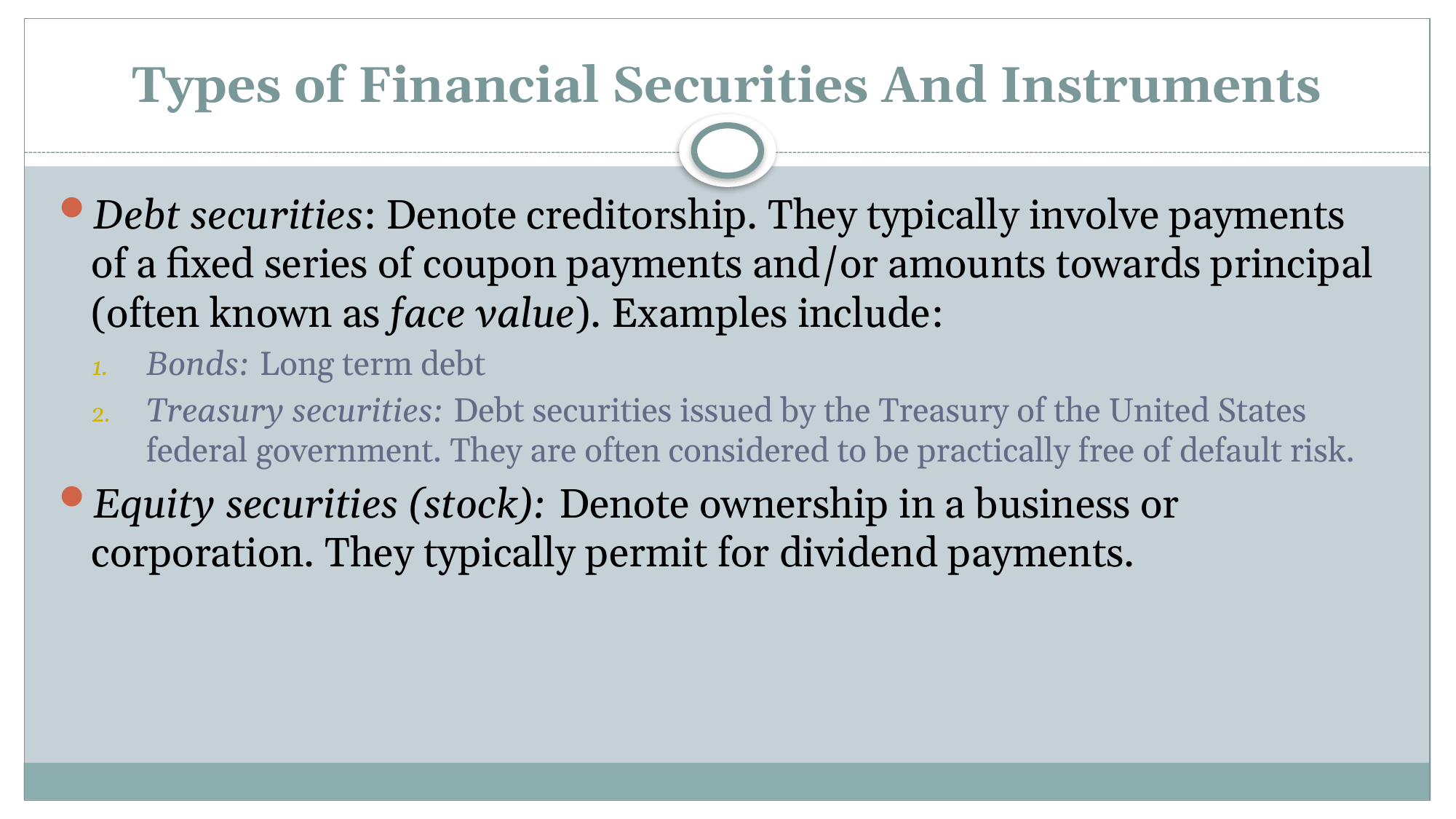

# Types of Financial Securities And Instruments
Debt securities: Denote creditorship. They typically involve payments of a fixed series of coupon payments and/or amounts towards principal (often known as face value). Examples include:
Bonds: Long term debt
Treasury securities: Debt securities issued by the Treasury of the United States federal government. They are often considered to be practically free of default risk.
Equity securities (stock): Denote ownership in a business or corporation. They typically permit for dividend payments.